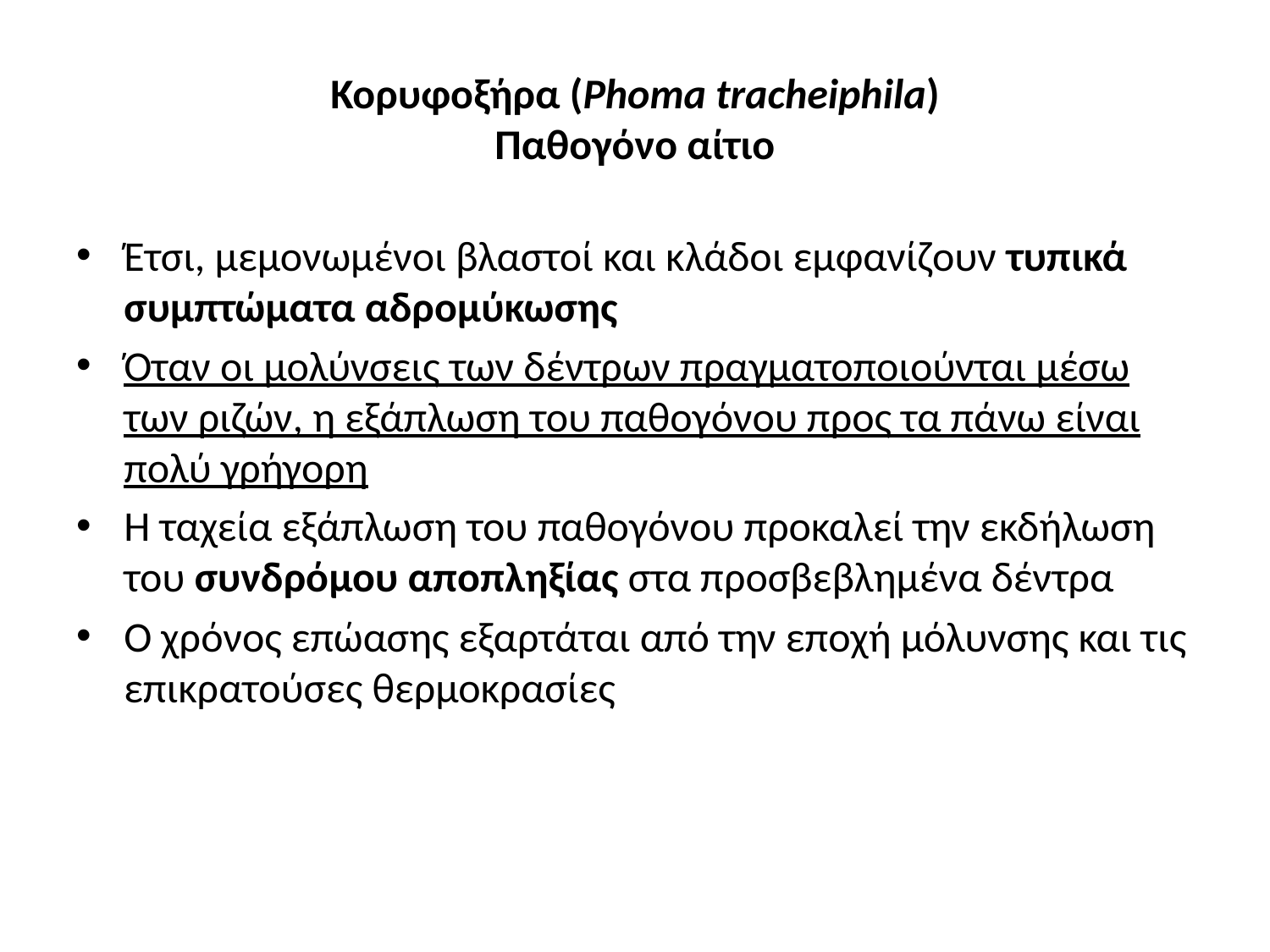

# Κορυφοξήρα (Phoma tracheiphila) Παθογόνο αίτιο
Έτσι, μεμονωμένοι βλαστοί και κλάδοι εμφανίζουν τυπικά συμπτώματα αδρομύκωσης
Όταν οι μολύνσεις των δέντρων πραγματοποιούνται μέσω των ριζών, η εξάπλωση του παθογόνου προς τα πάνω είναι πολύ γρήγορη
Η ταχεία εξάπλωση του παθογόνου προκαλεί την εκδήλωση του συνδρόμου αποπληξίας στα προσβεβλημένα δέντρα
Ο χρόνος επώασης εξαρτάται από την εποχή μόλυνσης και τις επικρατούσες θερμοκρασίες